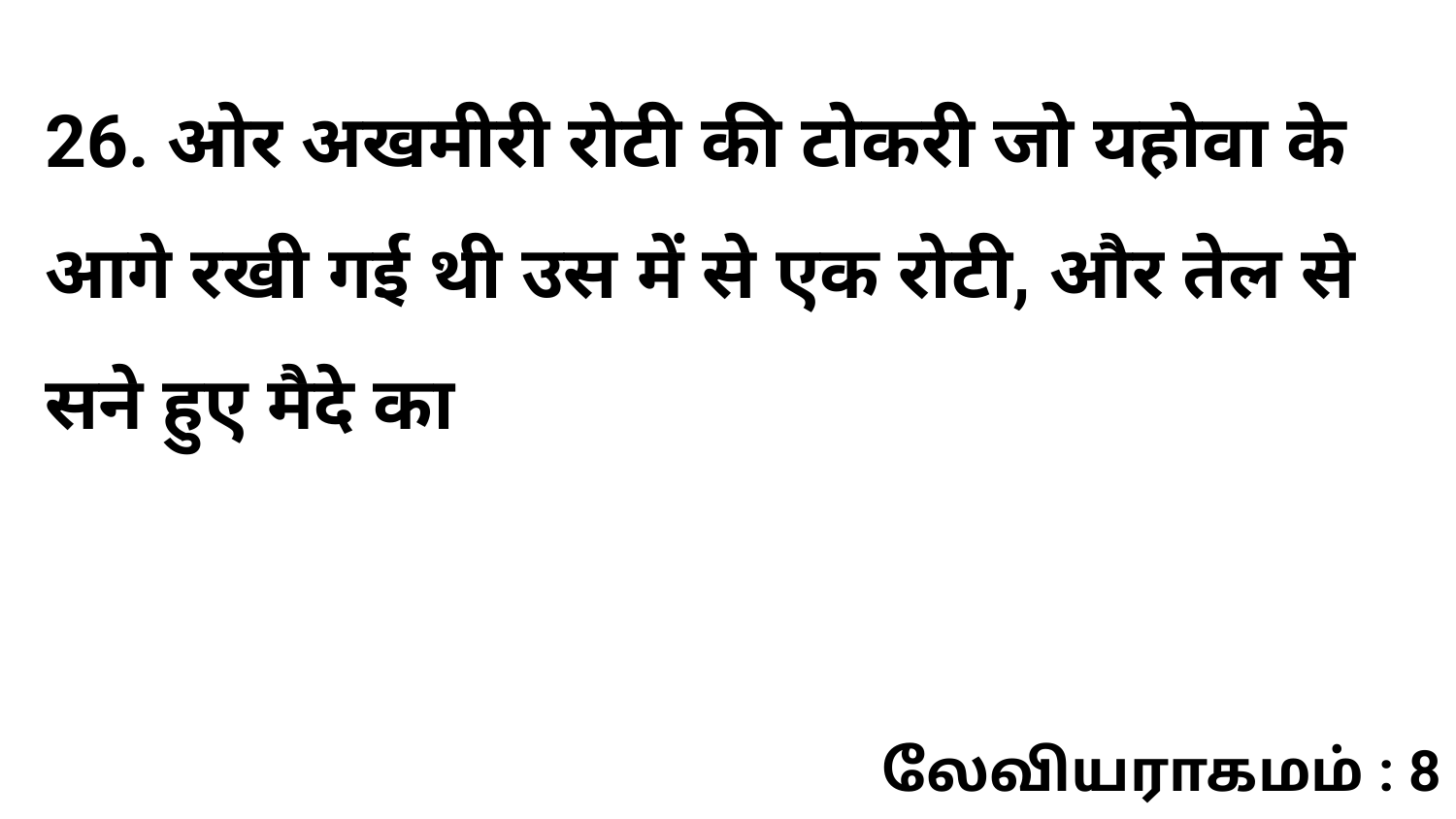

26. ओर अखमीरी रोटी की टोकरी जो यहोवा के आगे रखी गई थी उस में से एक रोटी, और तेल से सने हुए मैदे का
லேவியராகமம் : 8